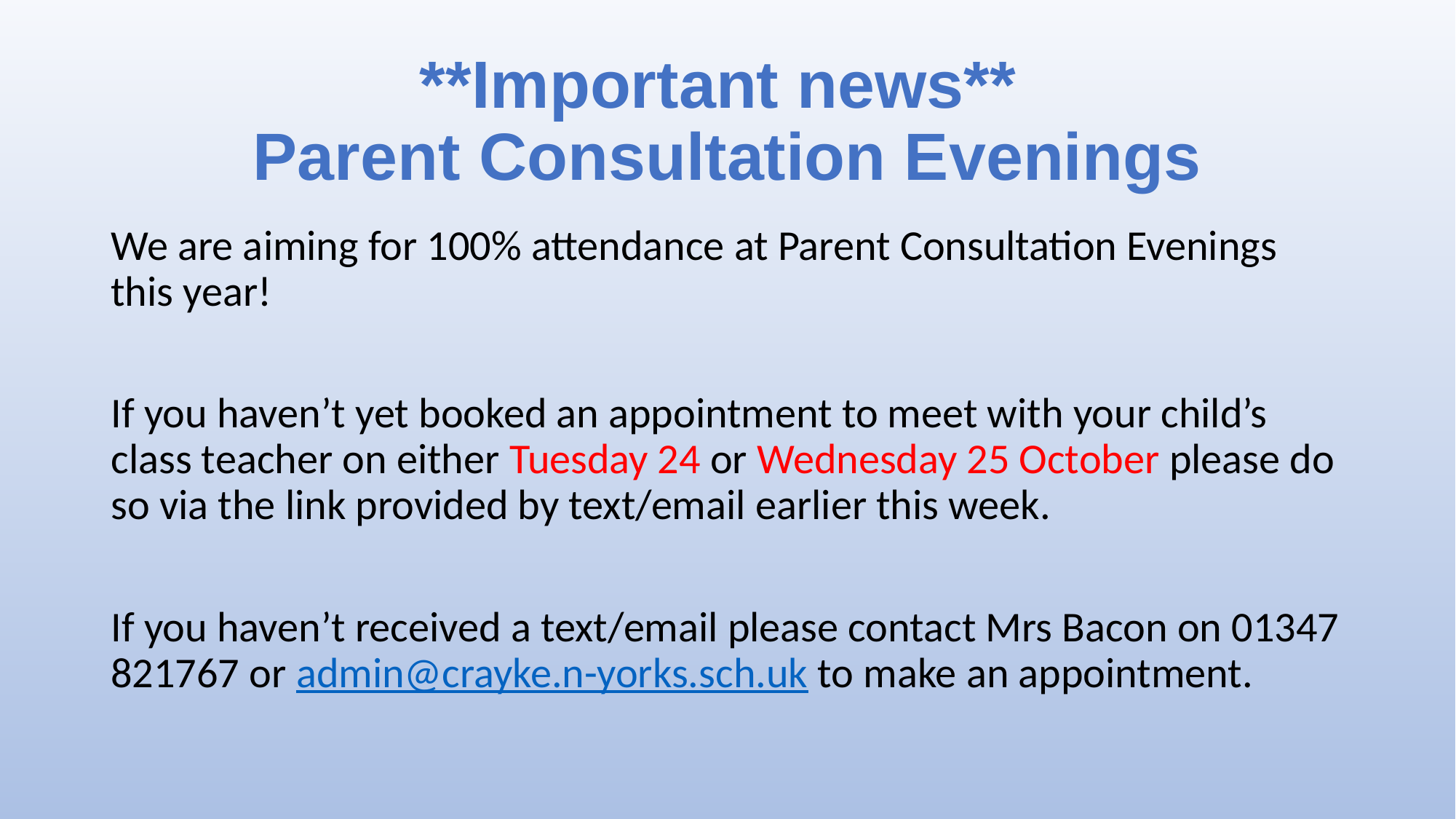

# **Important news** Parent Consultation Evenings
We are aiming for 100% attendance at Parent Consultation Evenings this year!

If you haven’t yet booked an appointment to meet with your child’s class teacher on either Tuesday 24 or Wednesday 25 October please do so via the link provided by text/email earlier this week.

If you haven’t received a text/email please contact Mrs Bacon on 01347 821767 or admin@crayke.n-yorks.sch.uk to make an appointment.